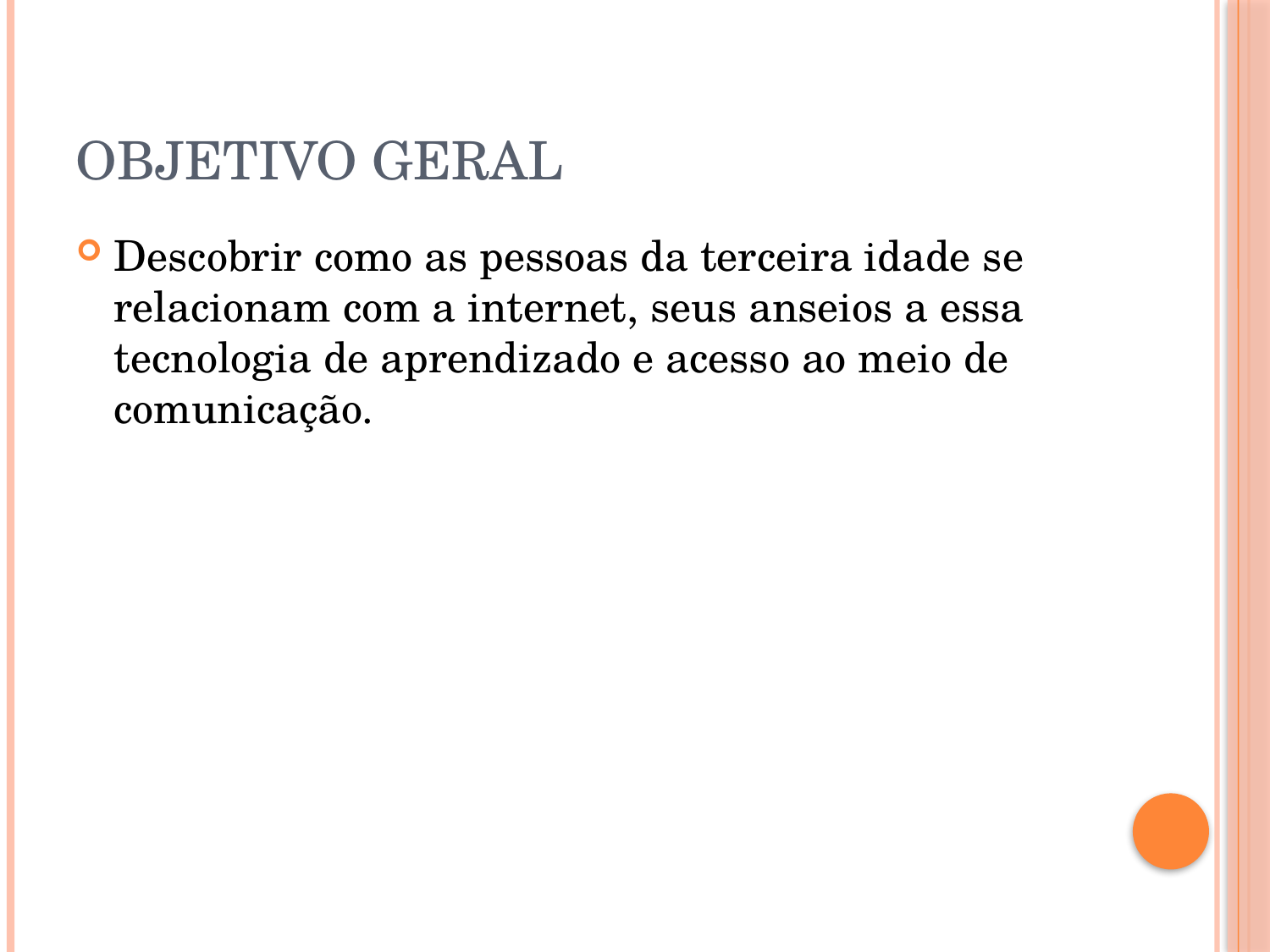

# Objetivo geral
Descobrir como as pessoas da terceira idade se relacionam com a internet, seus anseios a essa tecnologia de aprendizado e acesso ao meio de comunicação.